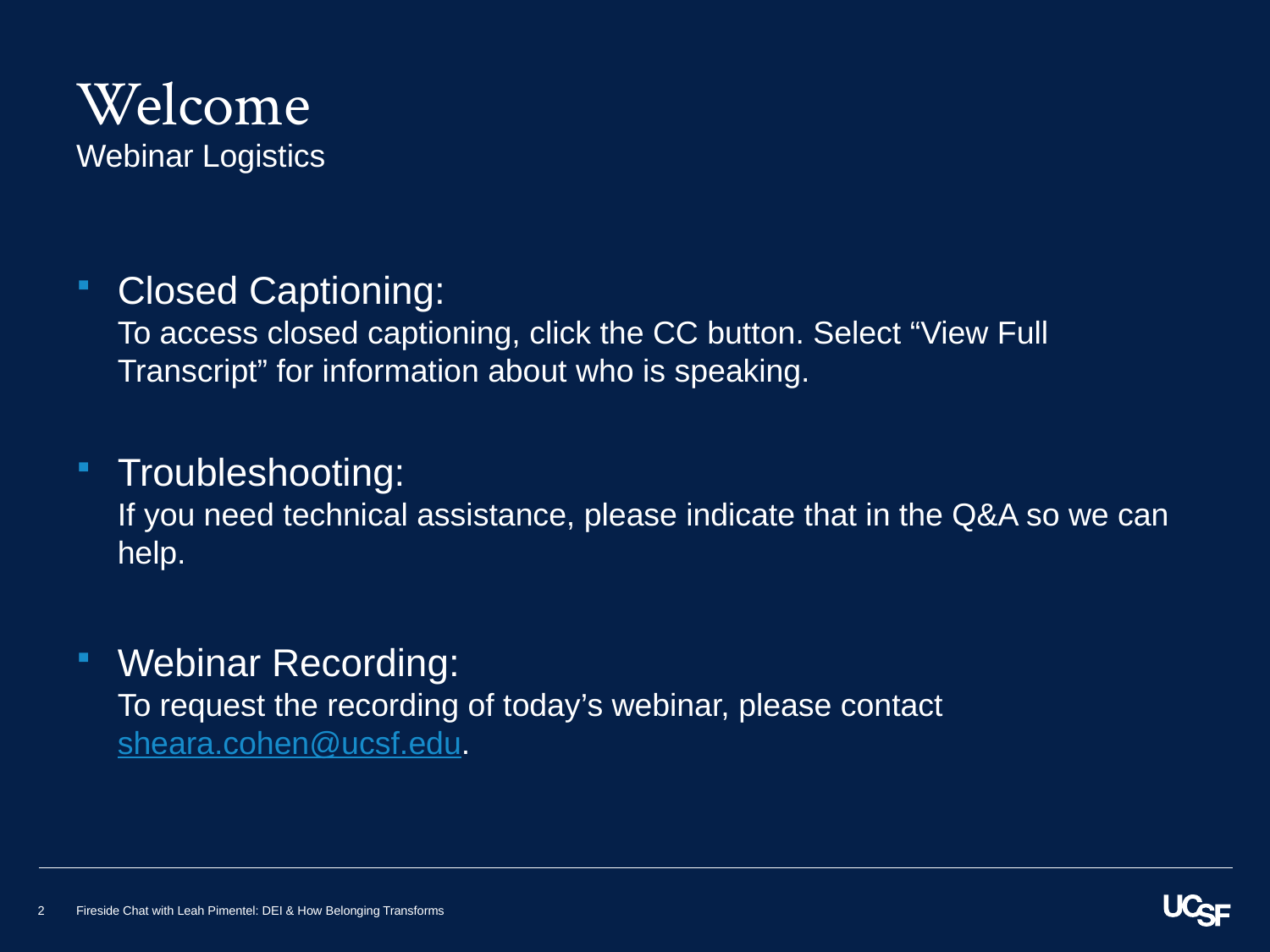

# Welcome
Webinar Logistics
Closed Captioning:
To access closed captioning, click the CC button. Select “View Full Transcript” for information about who is speaking.

Troubleshooting:
If you need technical assistance, please indicate that in the Q&A so we can help.

Webinar Recording:
To request the recording of today’s webinar, please contact sheara.cohen@ucsf.edu.

2
Fireside Chat with Leah Pimentel: DEI & How Belonging Transforms